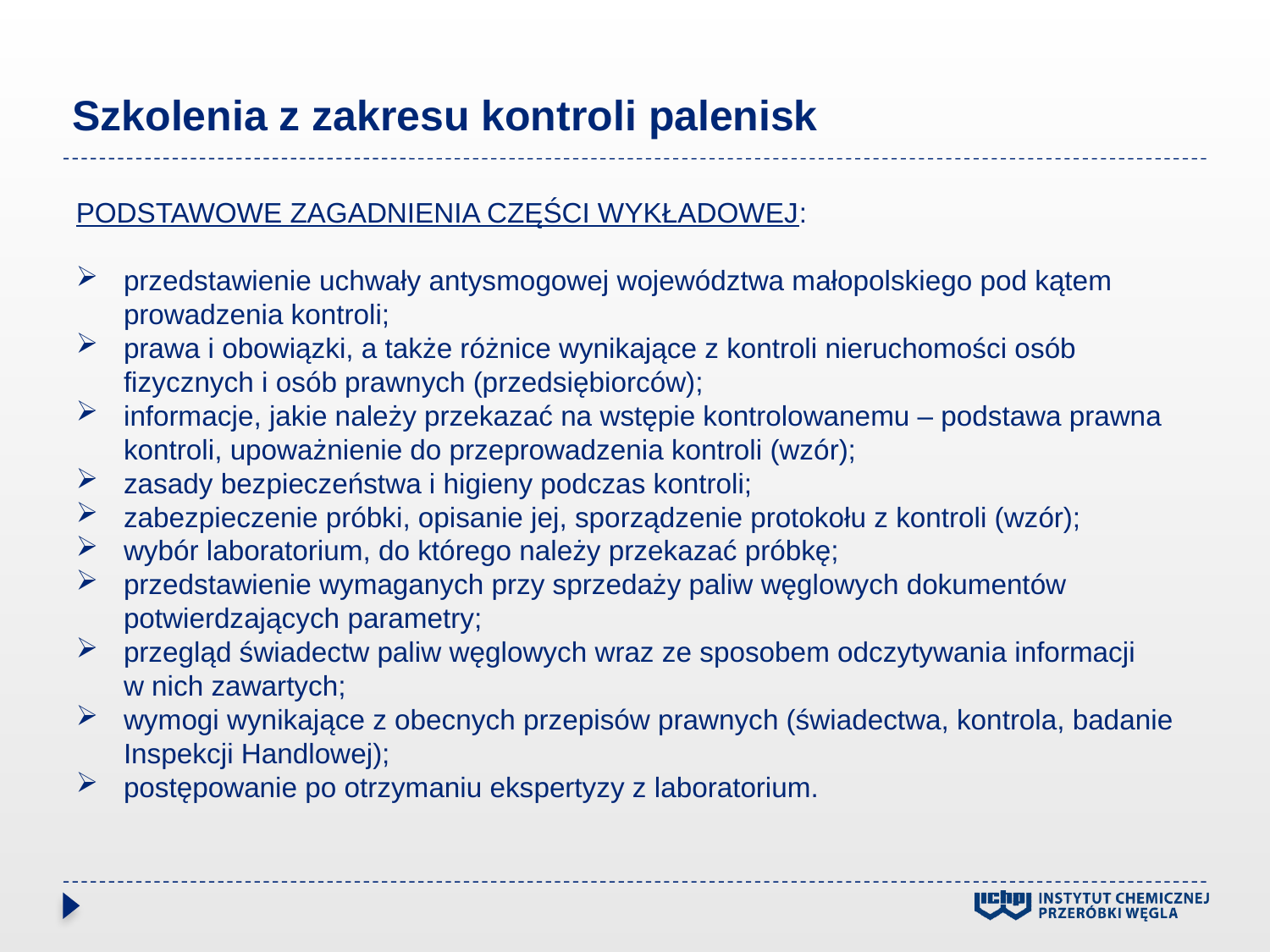

Szkolenia z zakresu kontroli palenisk
PODSTAWOWE ZAGADNIENIA CZĘŚCI WYKŁADOWEJ:

przedstawienie uchwały antysmogowej województwa małopolskiego pod kątem prowadzenia kontroli;
prawa i obowiązki, a także różnice wynikające z kontroli nieruchomości osób fizycznych i osób prawnych (przedsiębiorców);
informacje, jakie należy przekazać na wstępie kontrolowanemu – podstawa prawna kontroli, upoważnienie do przeprowadzenia kontroli (wzór);
zasady bezpieczeństwa i higieny podczas kontroli;
zabezpieczenie próbki, opisanie jej, sporządzenie protokołu z kontroli (wzór);
wybór laboratorium, do którego należy przekazać próbkę;
przedstawienie wymaganych przy sprzedaży paliw węglowych dokumentów potwierdzających parametry;
przegląd świadectw paliw węglowych wraz ze sposobem odczytywania informacji w nich zawartych;
wymogi wynikające z obecnych przepisów prawnych (świadectwa, kontrola, badanie Inspekcji Handlowej);
postępowanie po otrzymaniu ekspertyzy z laboratorium.